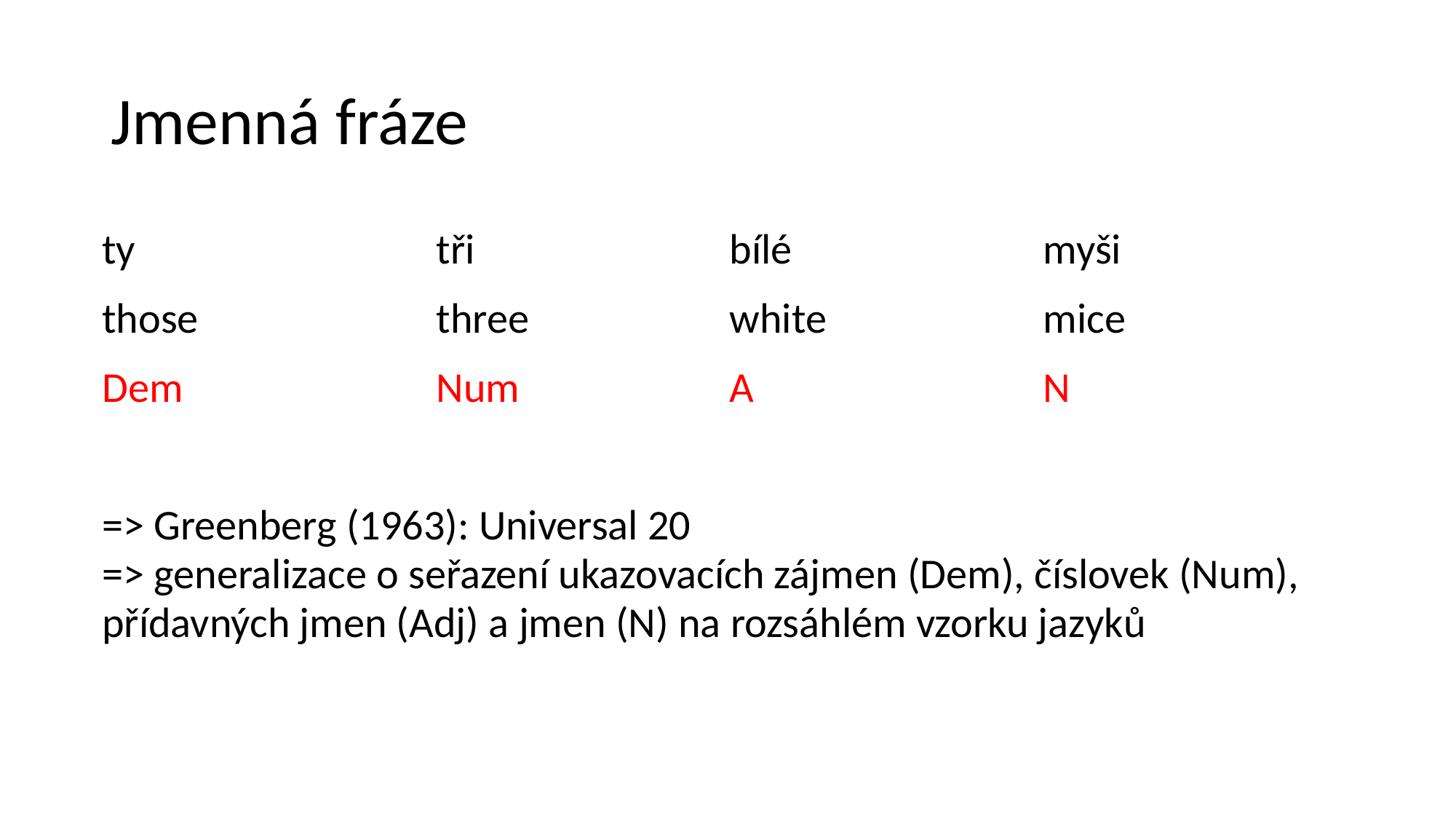

# Jmenná fráze

| ty | tři | bílé | myši |
| --- | --- | --- | --- |
| those | three | white | mice |
| Dem | Num | A | N |
|  |  |  |  |
| => Greenberg (1963): Universal 20 => generalizace o seřazení ukazovacích zájmen (Dem), číslovek (Num), přídavných jmen (Adj) a jmen (N) na rozsáhlém vzorku jazyků |  |  |  |
|  |  |  |  |
|  |  |  |  |